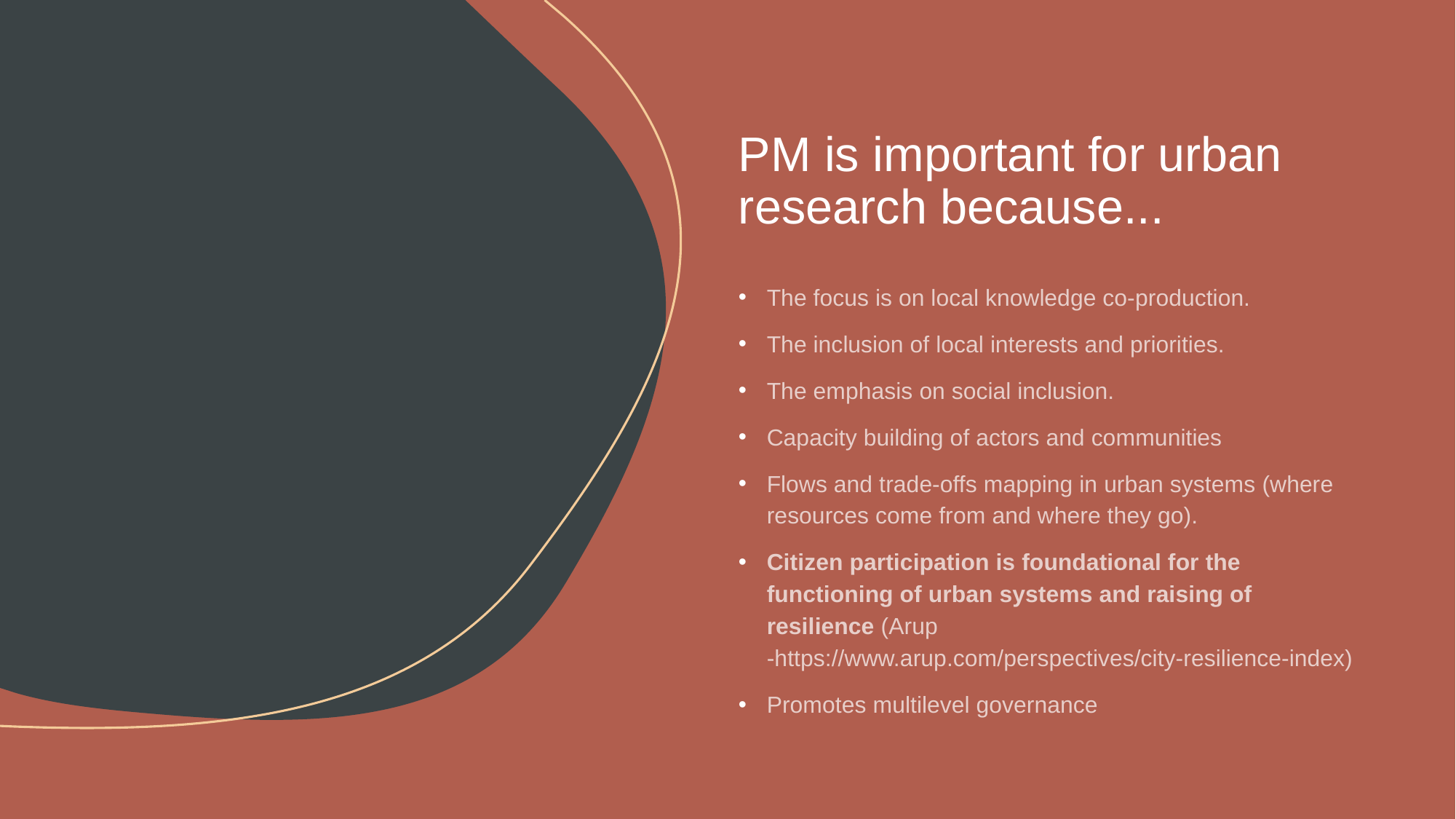

# PM is important for urban research because...
The focus is on local knowledge co-production.
The inclusion of local interests and priorities.
The emphasis on social inclusion.
Capacity building of actors and communities
Flows and trade-offs mapping in urban systems (where resources come from and where they go).
Citizen participation is foundational for the functioning of urban systems and raising of resilience (Arup -https://www.arup.com/perspectives/city-resilience-index)
Promotes multilevel governance